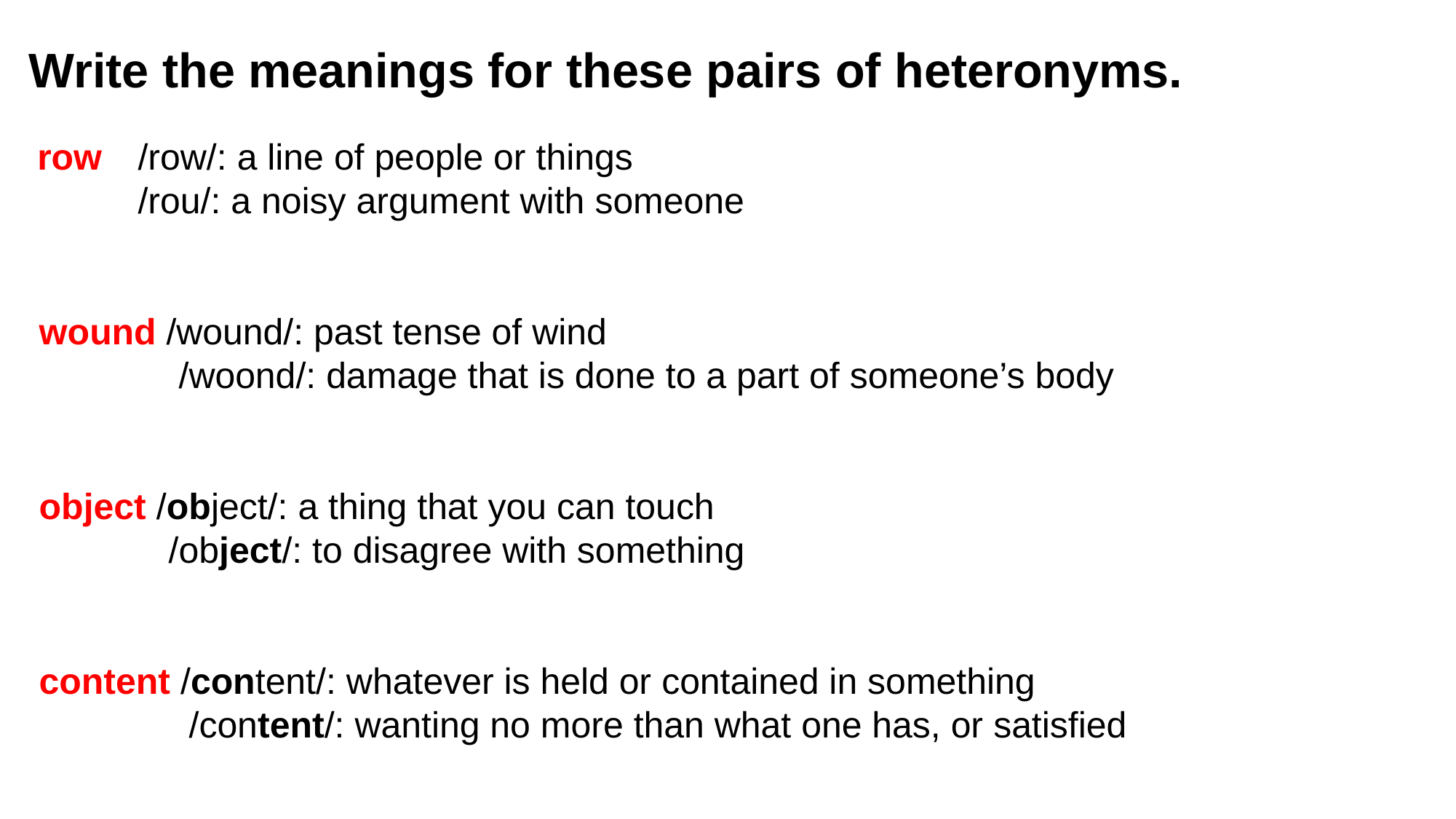

Write the meanings for these pairs of heteronyms.
 row	/row/: a line of people or things
	/rou/: a noisy argument with someone

 wound /wound/: past tense of wind
	    /woond/: damage that is done to a part of someone’s body

 object /object/: a thing that you can touch
	   /object/: to disagree with something

 content /content/: whatever is held or contained in something
	     /content/: wanting no more than what one has, or satisfied